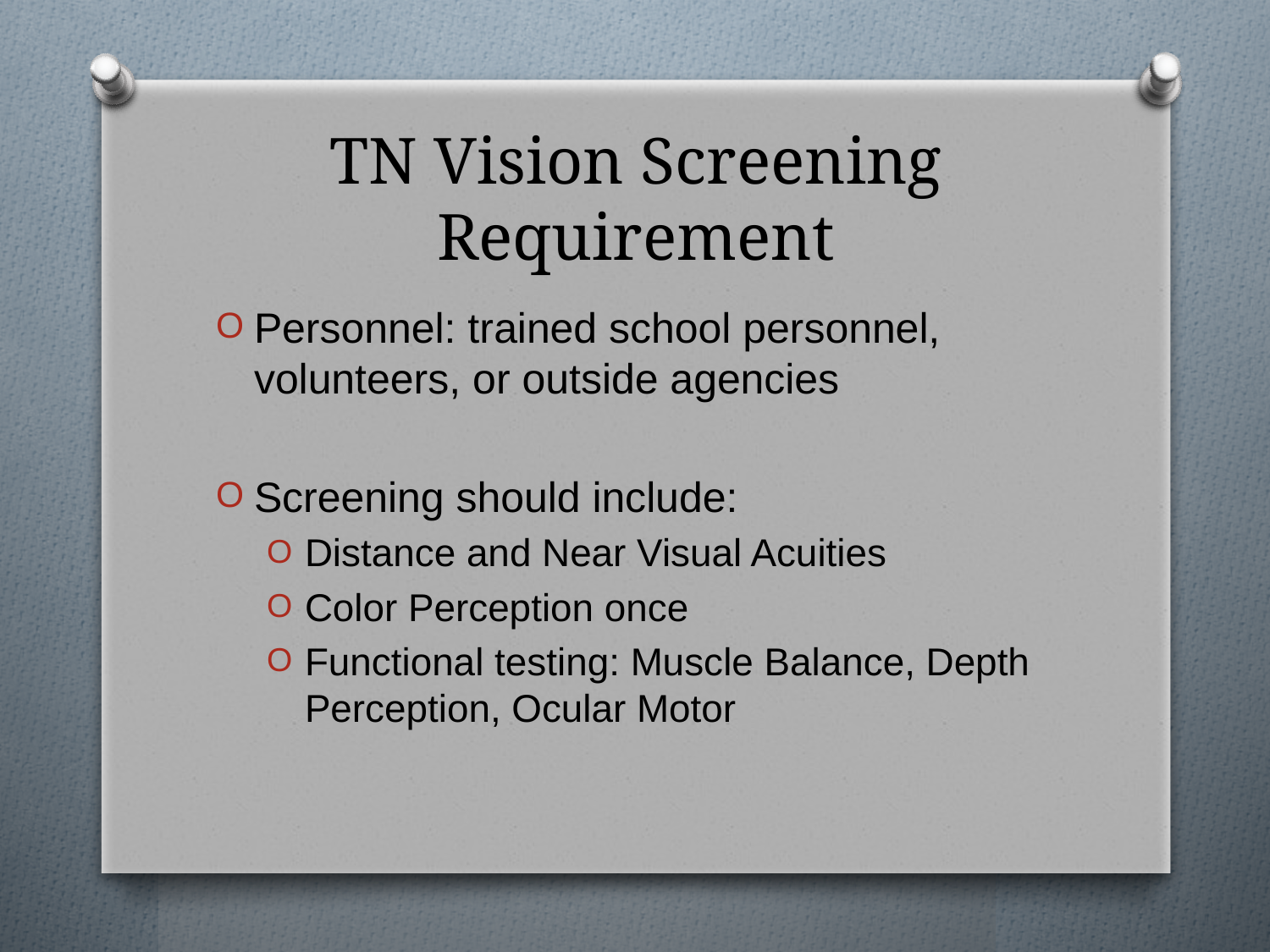

# TN Vision Screening Requirement
Personnel: trained school personnel, volunteers, or outside agencies

Screening should include:
Distance and Near Visual Acuities
Color Perception once
Functional testing: Muscle Balance, Depth Perception, Ocular Motor